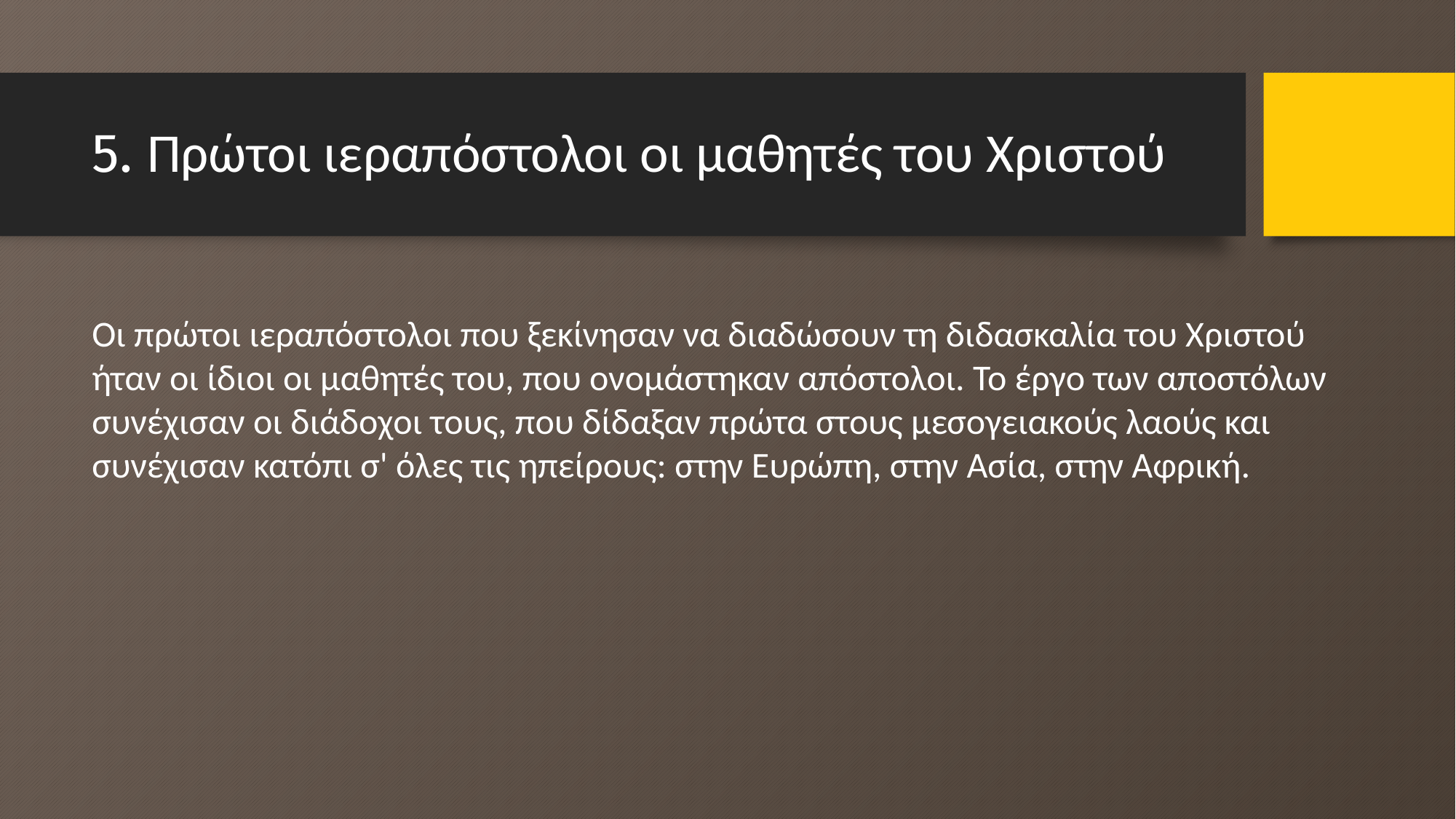

# 5. Πρώτοι ιεραπόστολοι οι μαθητές του Χριστού
Οι πρώτοι ιεραπόστολοι που ξεκίνησαν να διαδώσουν τη διδασκαλία του Χριστού ήταν οι ίδιοι οι μαθητές του, που ονομάστηκαν απόστολοι. Το έργο των αποστόλων συνέχισαν οι διάδοχοι τους, που δίδαξαν πρώτα στους μεσογειακούς λαούς και συνέχισαν κατόπι σ' όλες τις ηπείρους: στην Ευρώπη, στην Ασία, στην Αφρική.